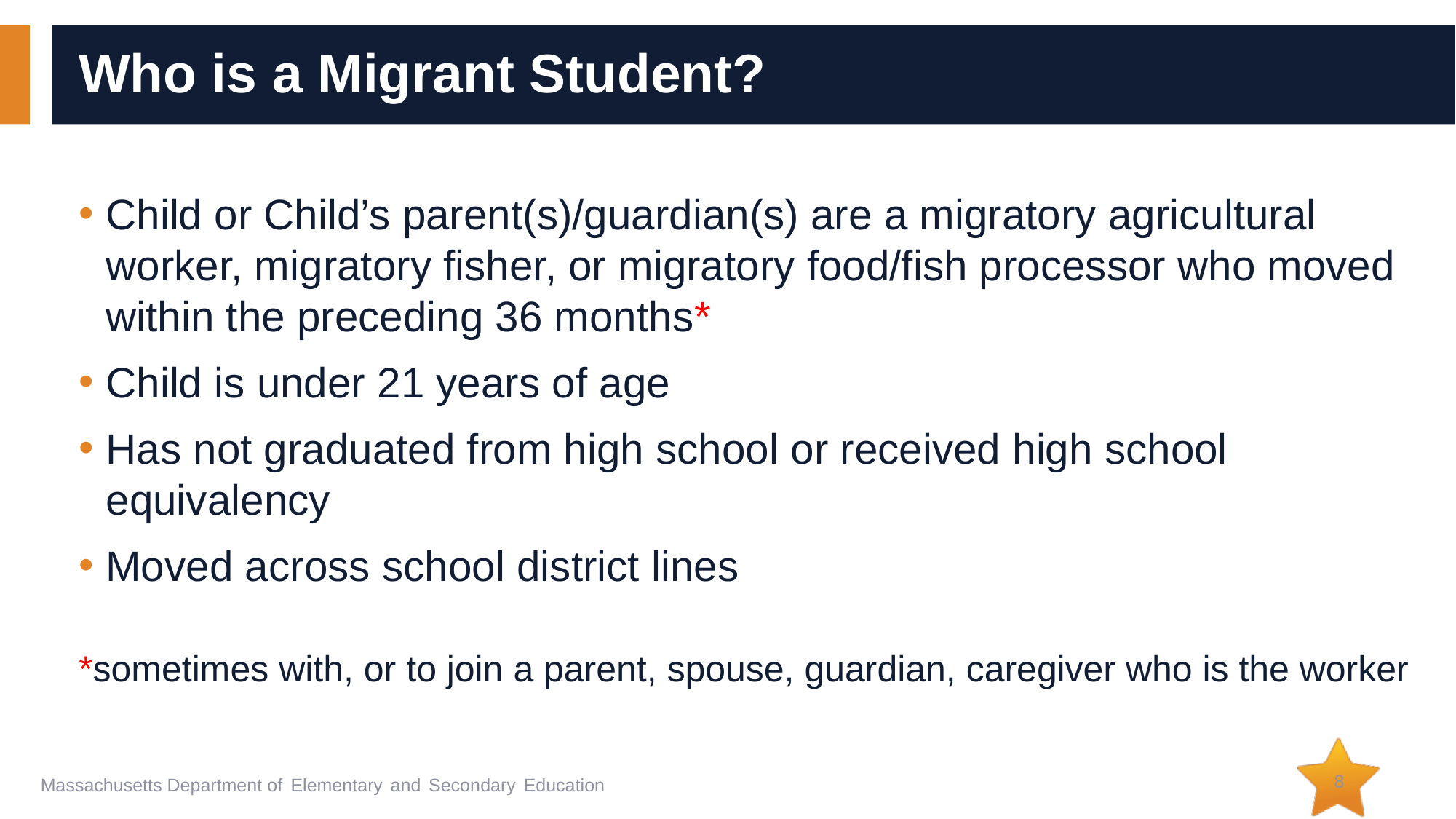

# Who is a Migrant Student?
Child or Child’s parent(s)/guardian(s) are a migratory agricultural worker, migratory fisher, or migratory food/fish processor who moved within the preceding 36 months*
Child is under 21 years of age
Has not graduated from high school or received high school equivalency
Moved across school district lines

*sometimes with, or to join a parent, spouse, guardian, caregiver who is the worker

8